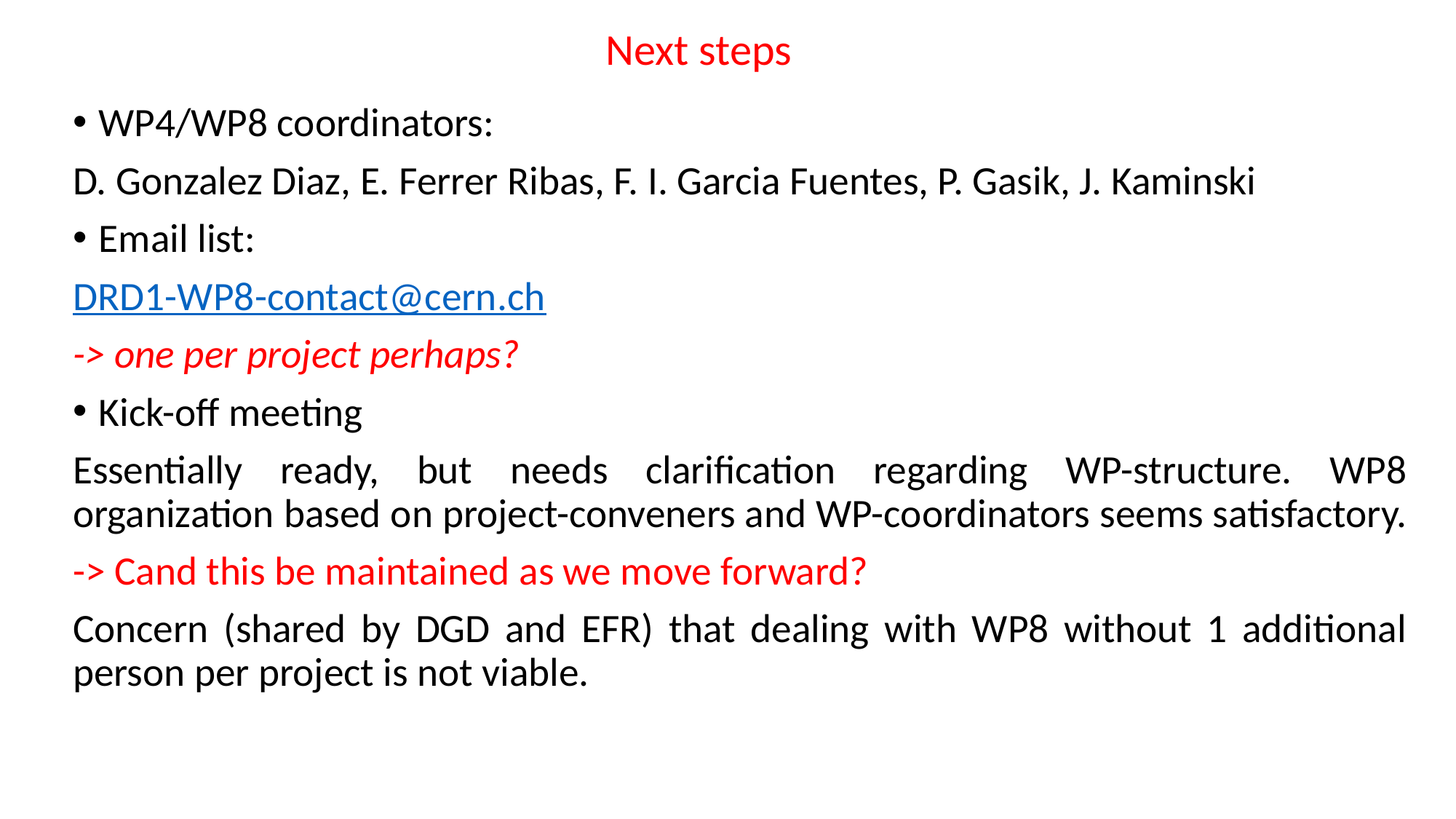

Next steps
WP4/WP8 coordinators:
D. Gonzalez Diaz, E. Ferrer Ribas, F. I. Garcia Fuentes, P. Gasik, J. Kaminski
Email list:
DRD1-WP8-contact@cern.ch
-> one per project perhaps?
Kick-off meeting
Essentially ready, but needs clarification regarding WP-structure. WP8 organization based on project-conveners and WP-coordinators seems satisfactory.
-> Cand this be maintained as we move forward?
Concern (shared by DGD and EFR) that dealing with WP8 without 1 additional person per project is not viable.